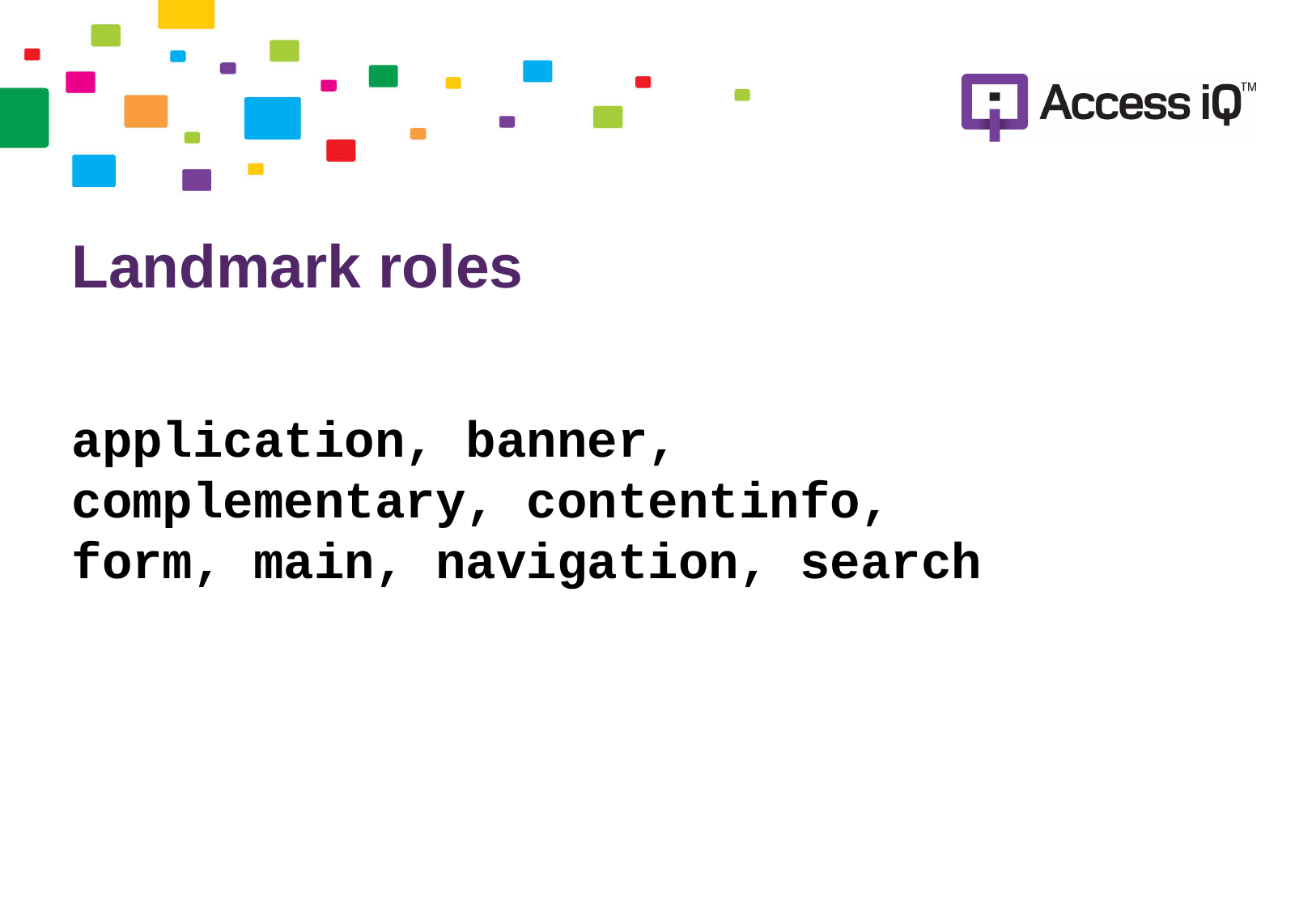

# Landmark roles
application, banner, complementary, contentinfo, form, main, navigation, search